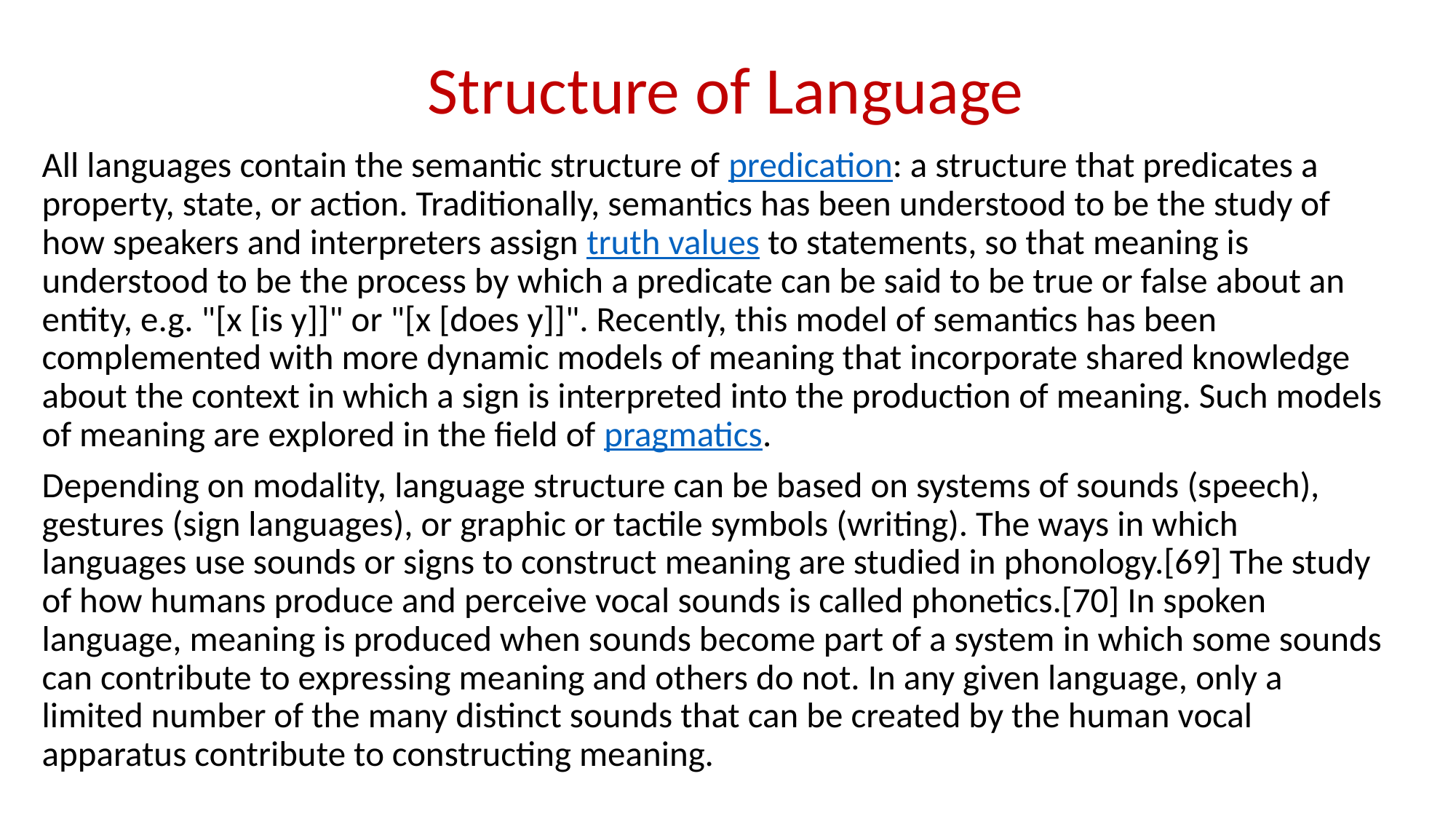

# Structure of Language
All languages contain the semantic structure of predication: a structure that predicates a property, state, or action. Traditionally, semantics has been understood to be the study of how speakers and interpreters assign truth values to statements, so that meaning is understood to be the process by which a predicate can be said to be true or false about an entity, e.g. "[x [is y]]" or "[x [does y]]". Recently, this model of semantics has been complemented with more dynamic models of meaning that incorporate shared knowledge about the context in which a sign is interpreted into the production of meaning. Such models of meaning are explored in the field of pragmatics.
Depending on modality, language structure can be based on systems of sounds (speech), gestures (sign languages), or graphic or tactile symbols (writing). The ways in which languages use sounds or signs to construct meaning are studied in phonology.[69] The study of how humans produce and perceive vocal sounds is called phonetics.[70] In spoken language, meaning is produced when sounds become part of a system in which some sounds can contribute to expressing meaning and others do not. In any given language, only a limited number of the many distinct sounds that can be created by the human vocal apparatus contribute to constructing meaning.